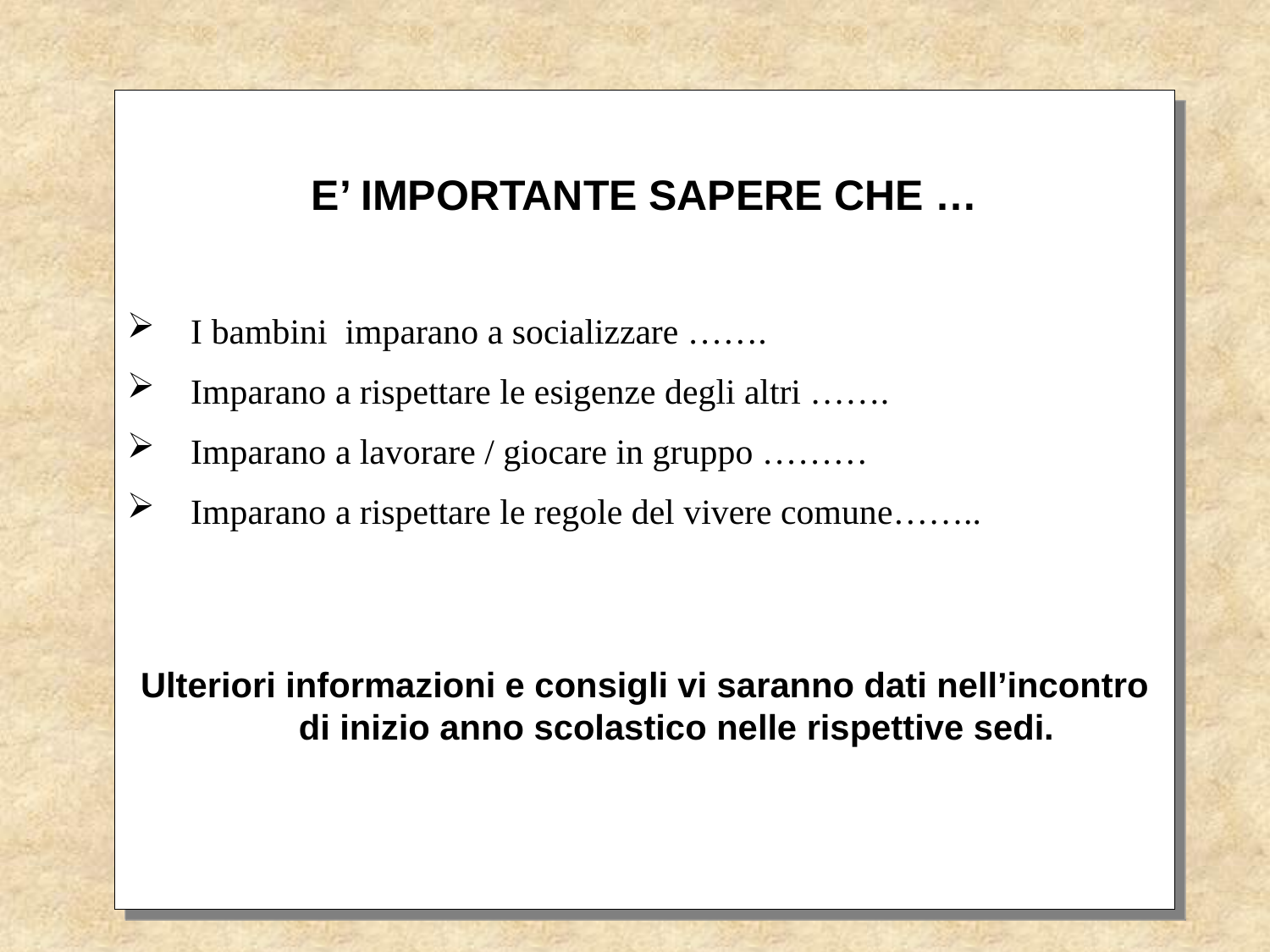

E’ IMPORTANTE SAPERE CHE …

I bambini  imparano a socializzare …….
Imparano a rispettare le esigenze degli altri …….
Imparano a lavorare / giocare in gruppo ………
Imparano a rispettare le regole del vivere comune……..

Ulteriori informazioni e consigli vi saranno dati nell’incontro di inizio anno scolastico nelle rispettive sedi.